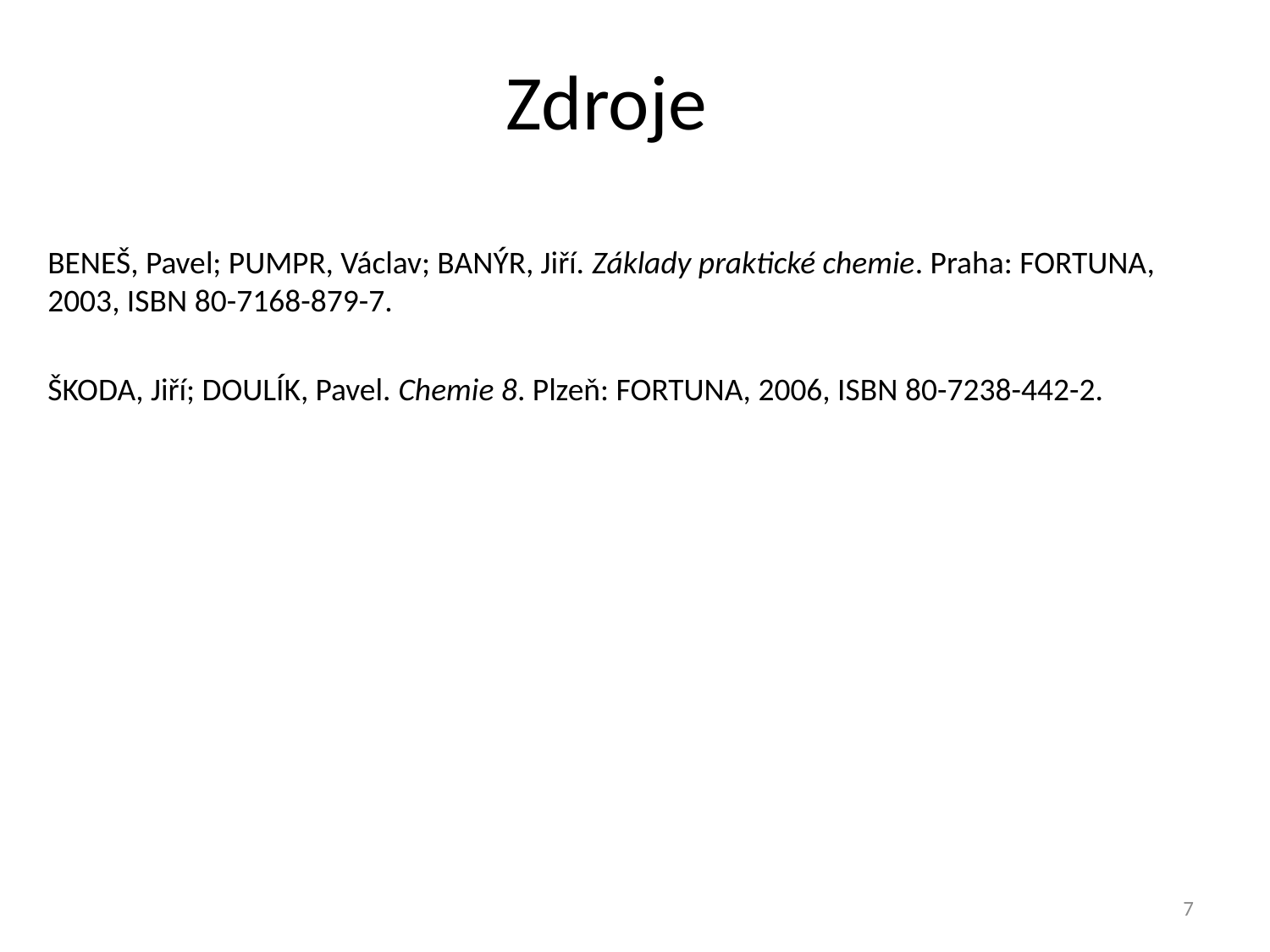

# Zdroje
BENEŠ, Pavel; PUMPR, Václav; BANÝR, Jiří. Základy praktické chemie. Praha: FORTUNA, 2003, ISBN 80-7168-879-7.

ŠKODA, Jiří; DOULÍK, Pavel. Chemie 8. Plzeň: FORTUNA, 2006, ISBN 80-7238-442-2.

7